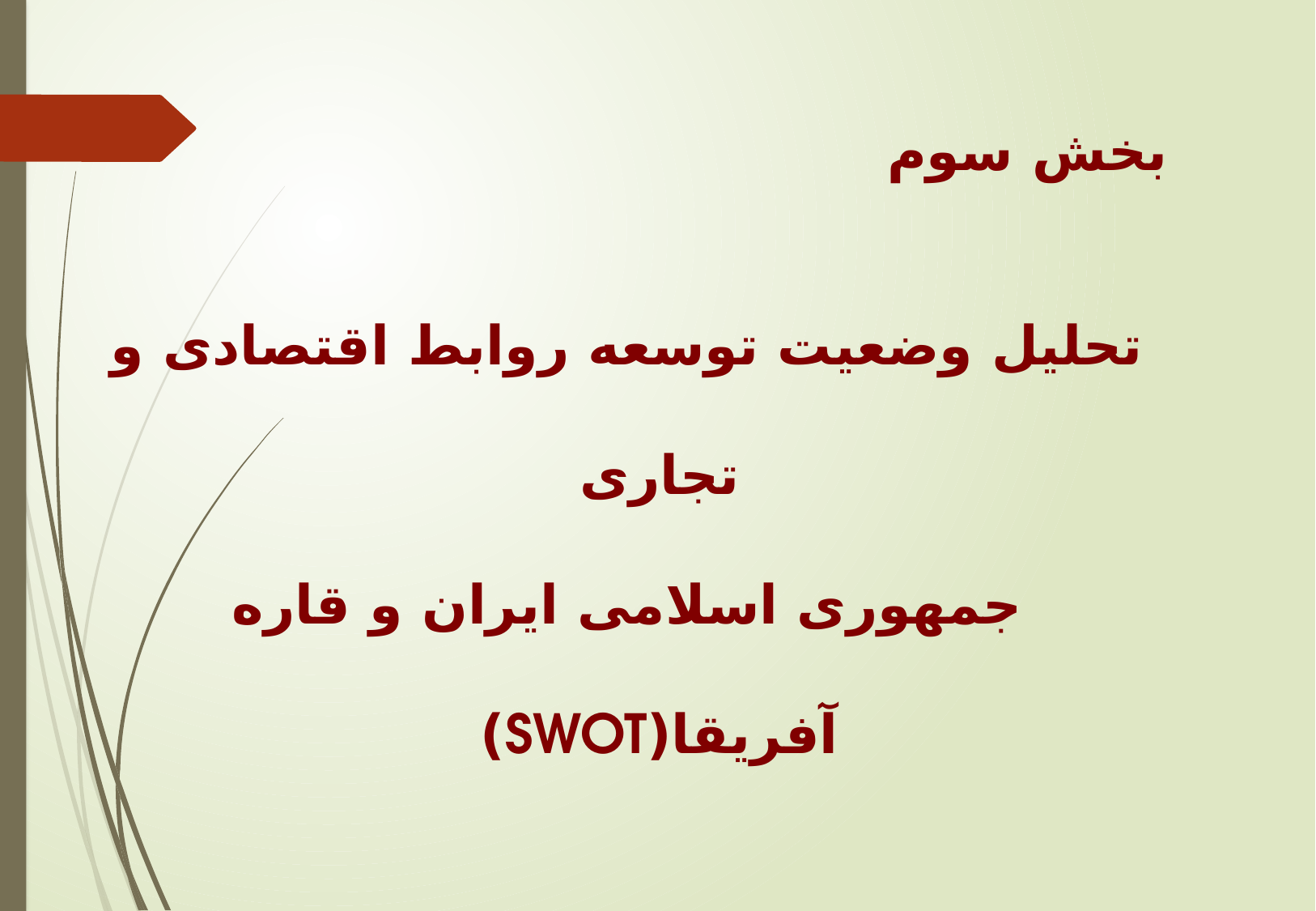

بخش سوم

تحليل وضعيت توسعه روابط اقتصادی و تجاری
جمهوری اسلامی ايران و قاره آفريقا(SWOT)